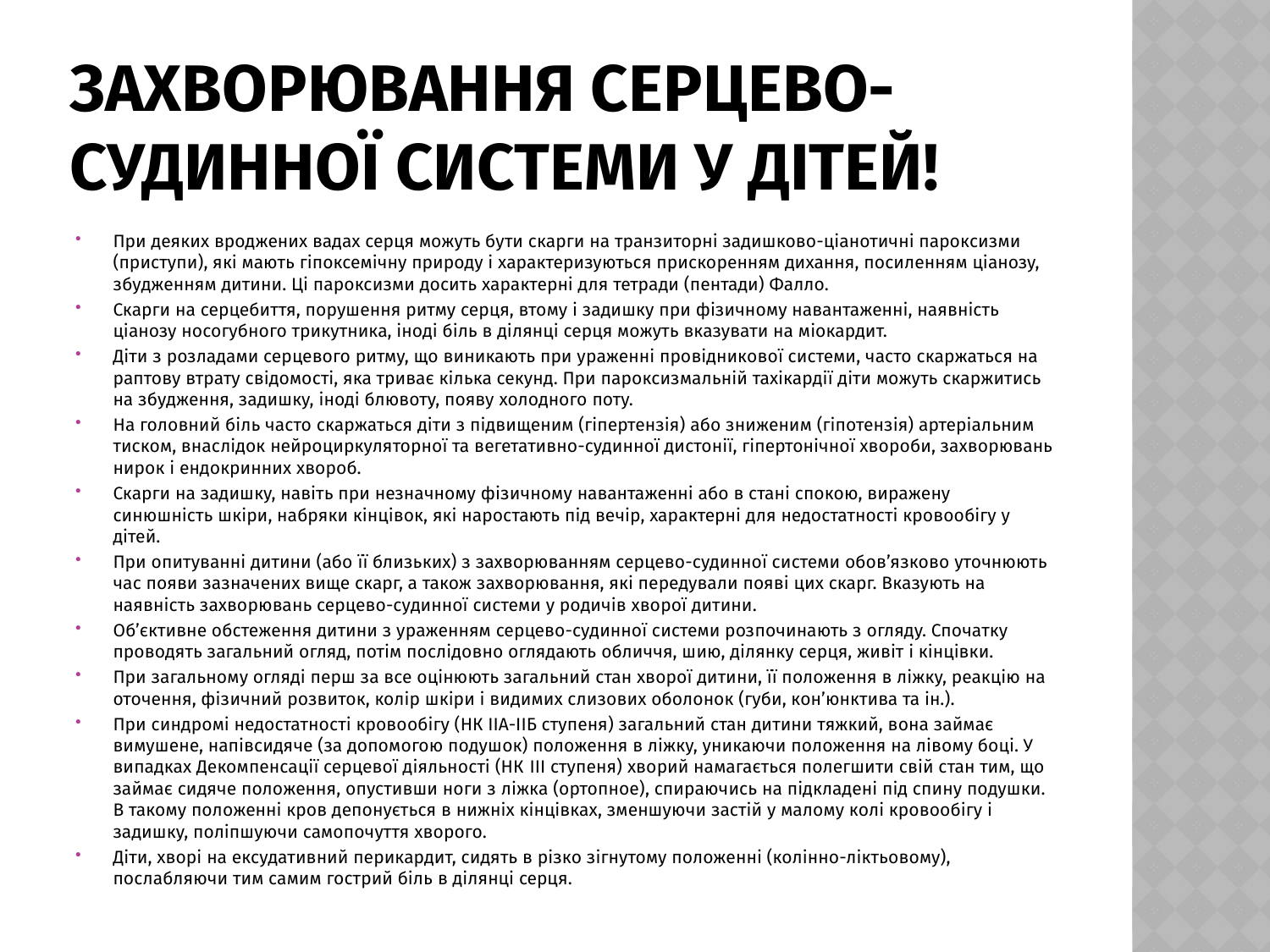

# Захворювання серцево-судинної системи у дітей!
При деяких вроджених вадах серця можуть бути скарги на транзиторні задишково-ціанотичні пароксизми (приступи), які мають гіпоксемічну природу і характеризуються прискоренням дихання, посиленням ціанозу, збудженням дитини. Ці пароксизми досить характерні для тетради (пентади) Фалло.
Скарги на серцебиття, порушення ритму серця, втому і задишку при фізичному навантаженні, наявність ціанозу носогубного трикутника, іноді біль в ділянці серця можуть вказувати на міокардит.
Діти з розладами серцевого ритму, що виникають при ураженні провідникової системи, часто скаржаться на раптову втрату свідомості, яка триває кілька секунд. При пароксизмальній тахікардії діти можуть скаржитись на збудження, задишку, іноді блювоту, появу холодного поту.
На головний біль часто скаржаться діти з підвищеним (гіпертензія) або зниженим (гіпотензія) артеріальним тиском, внаслідок нейроциркуляторної та вегетативно-судинної дистонії, гіпертонічної хвороби, захворювань нирок і ендокринних хвороб.
Скарги на задишку, навіть при незначному фізичному навантаженні або в стані спокою, виражену синюшність шкіри, набряки кінцівок, які наростають під вечір, характерні для недостатності кровообігу у дітей.
При опитуванні дитини (або її близьких) з захворюванням серцево-судинної системи обов’язково уточнюють час появи зазначених вище скарг, а також захворювання, які передували появі цих скарг. Вказують на наявність захворювань серцево-судинної системи у родичів хворої дитини.
Об’єктивне обстеження дитини з ураженням серцево-судинної системи розпочинають з огляду. Спочатку проводять загальний огляд, потім послідовно оглядають обличчя, шию, ділянку серця, живіт і кінцівки.
При загальному огляді перш за все оцінюють загальний стан хворої дитини, її положення в ліжку, реакцію на оточення, фізичний розвиток, колір шкіри і видимих слизових оболонок (губи, кон’юнктива та ін.).
При синдромі недостатності кровообігу (НК ІІА-ІІБ ступеня) загальний стан дитини тяжкий, вона займає вимушене, напівсидяче (за допомогою подушок) положення в ліжку, уникаючи положення на лівому боці. У випадках Декомпенсації серцевої діяльності (НК III ступеня) хворий намагається полегшити свій стан тим, що займає сидяче положення, опустивши ноги з ліжка (ортопное), спираючись на підкладені під спину подушки. В такому положенні кров депонується в нижніх кінцівках, зменшуючи застій у малому колі кровообігу і задишку, поліпшуючи самопочуття хворого.
Діти, хворі на ексудативний перикардит, сидять в різко зігнутому положенні (колінно-ліктьовому), послабляючи тим самим гострий біль в ділянці серця.